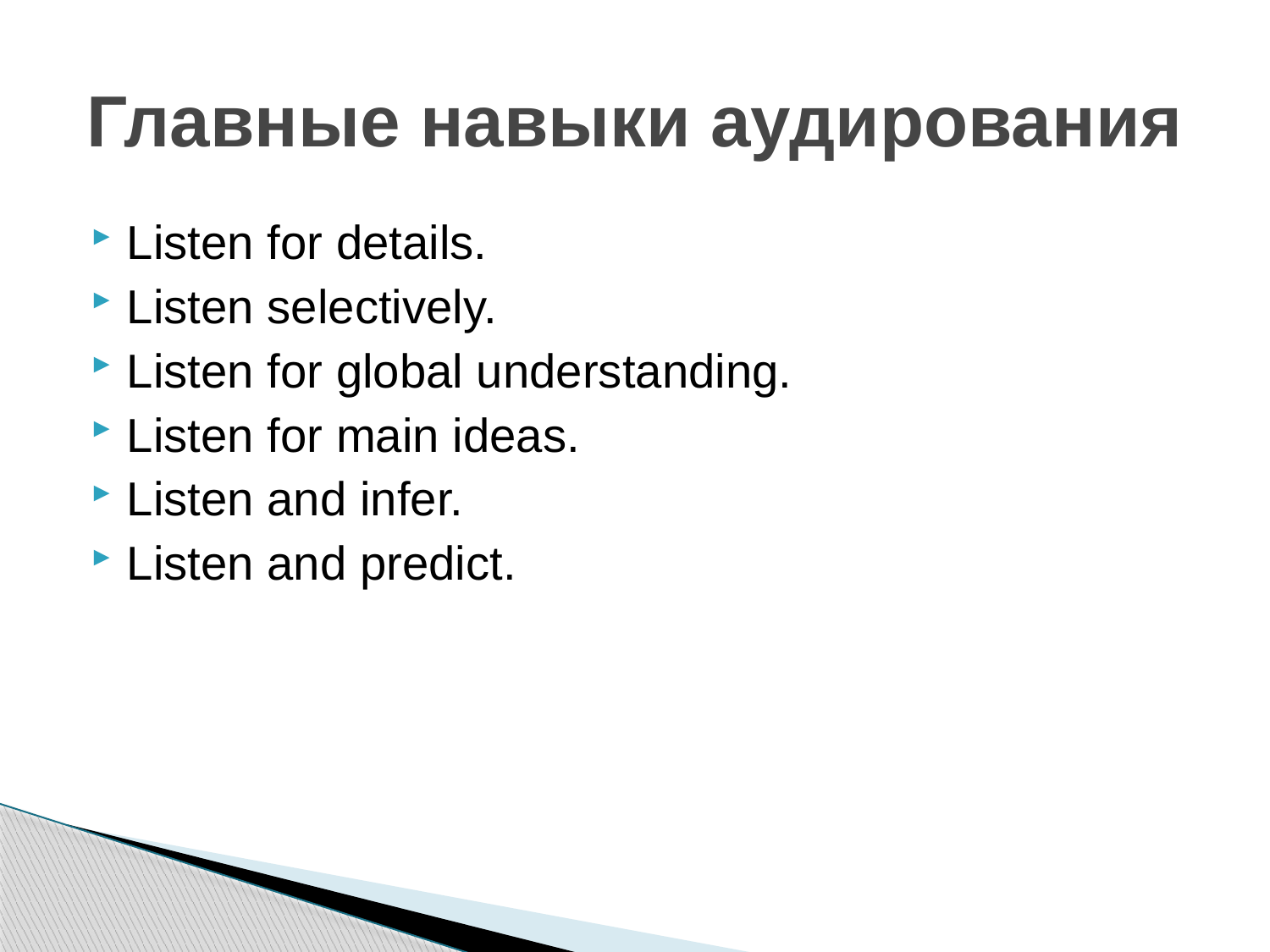

# Главные навыки аудирования
Listen for details.
Listen selectively.
Listen for global understanding.
Listen for main ideas.
Listen and infer.
Listen and predict.